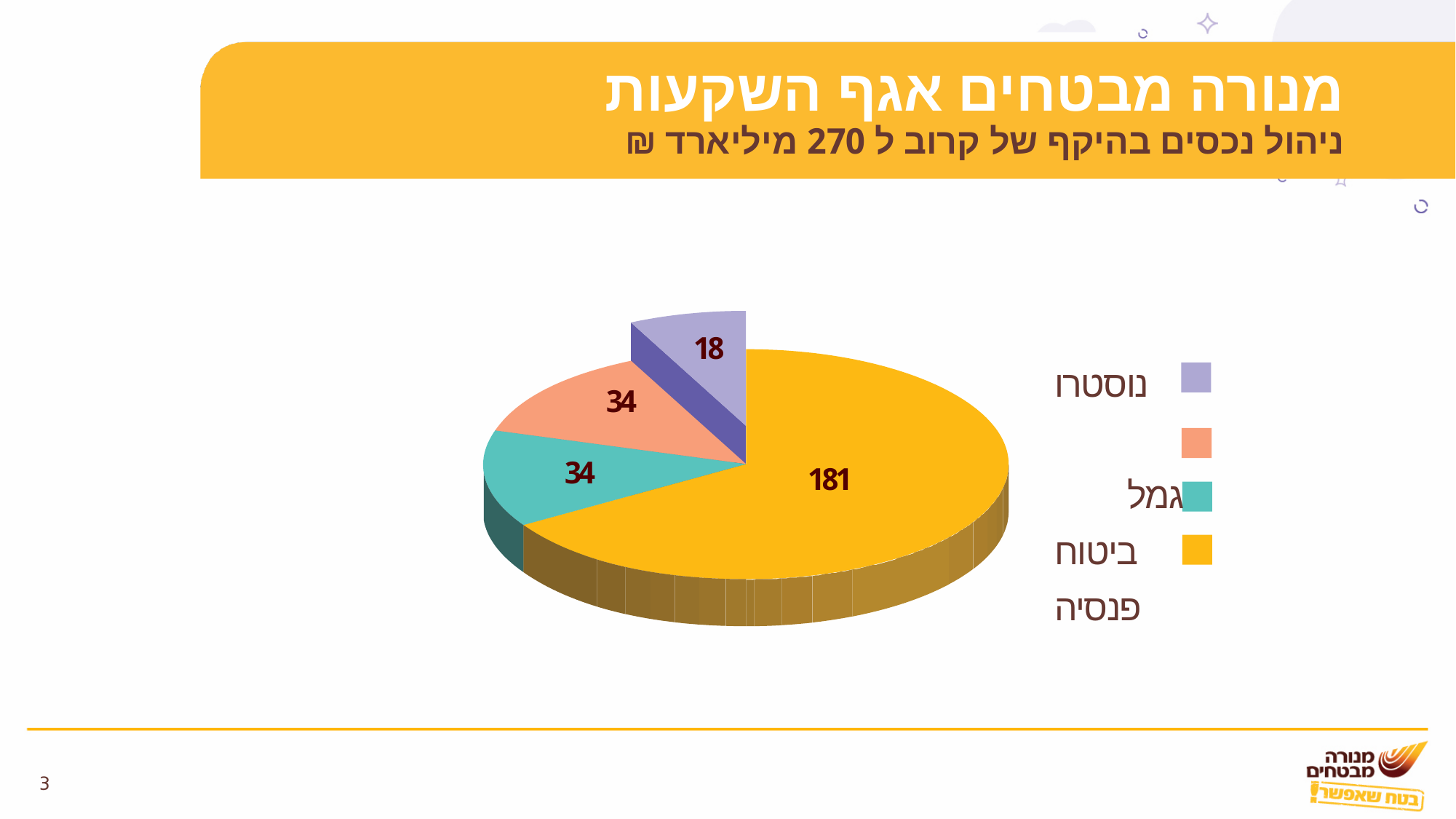

# מנורה מבטחים אגף השקעות
ניהול נכסים בהיקף של קרוב ל 270 מיליארד ₪

18
נוסטרו                	גמל
ביטוח  פנסיה

34

34
181

3